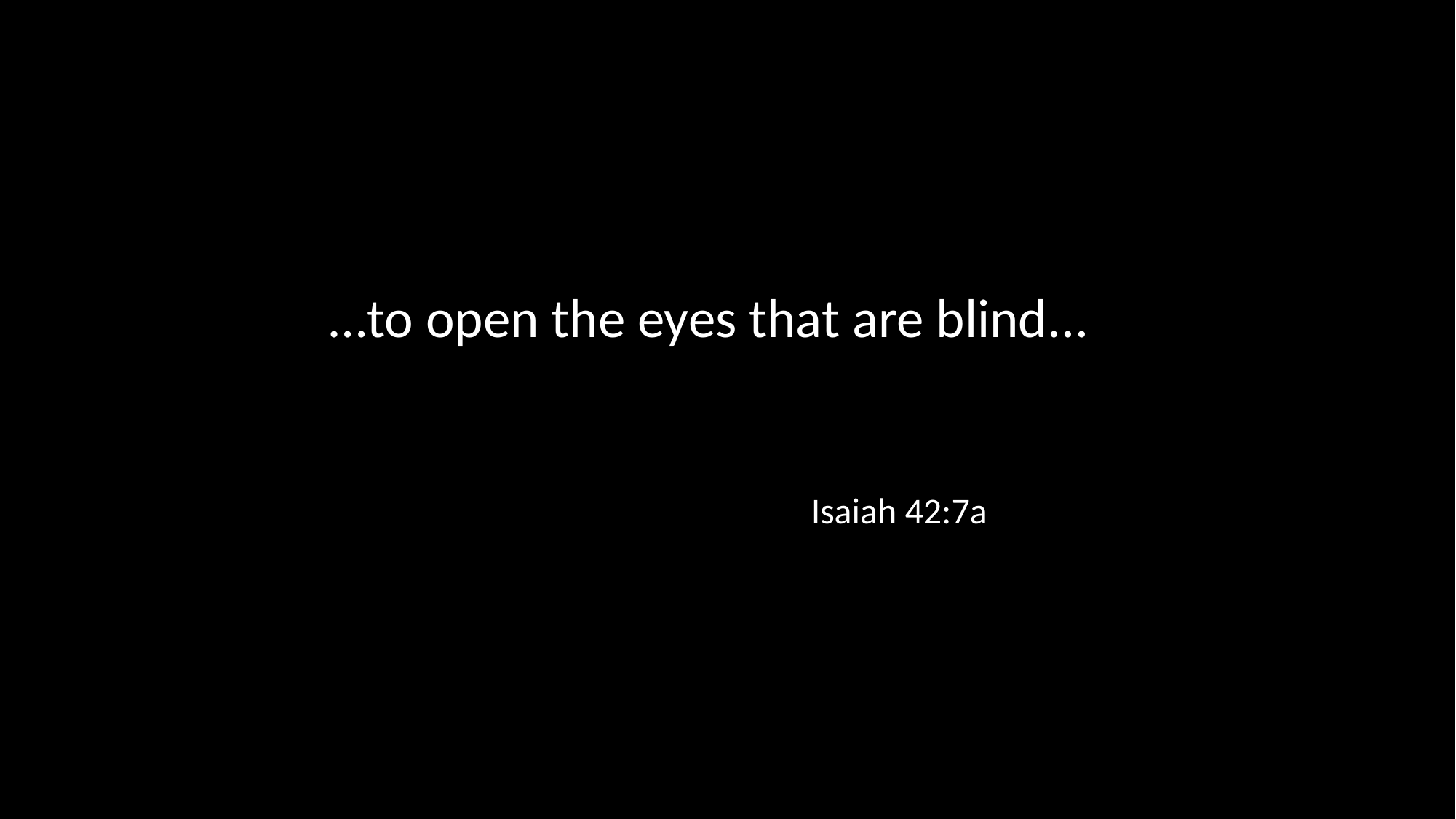

…to open the eyes that are blind...
Isaiah 42:7a